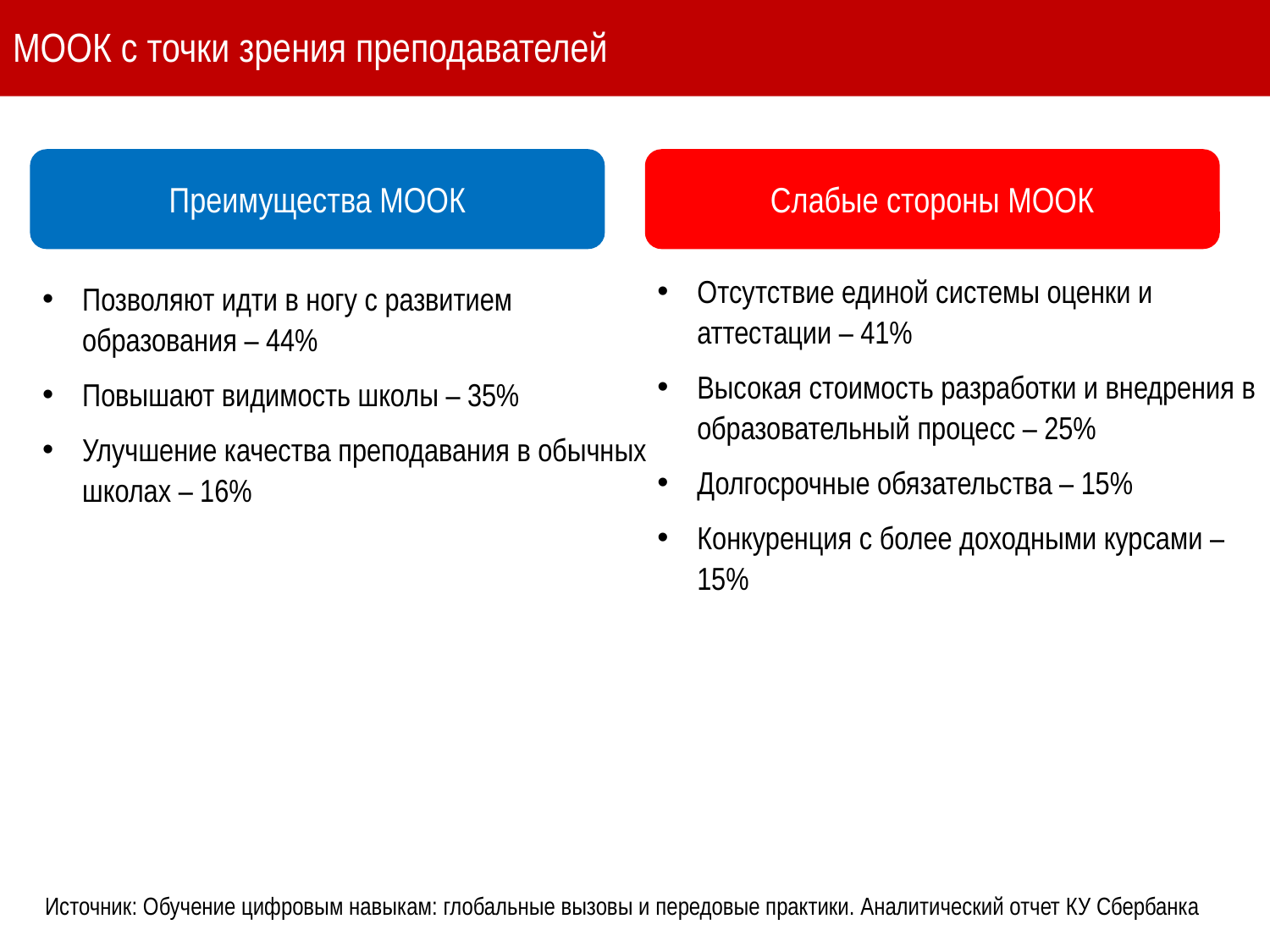

# МООК с точки зрения преподавателей
Преимущества МООК
Слабые стороны МООК
Отсутствие единой системы оценки и аттестации – 41%
Высокая стоимость разработки и внедрения в образовательный процесс – 25%
Долгосрочные обязательства – 15%
Конкуренция с более доходными курсами – 15%
Позволяют идти в ногу с развитием образования – 44%
Повышают видимость школы – 35%
Улучшение качества преподавания в обычных школах – 16%

Источник: Обучение цифровым навыкам: глобальные вызовы и передовые практики. Аналитический отчет КУ Сбербанка